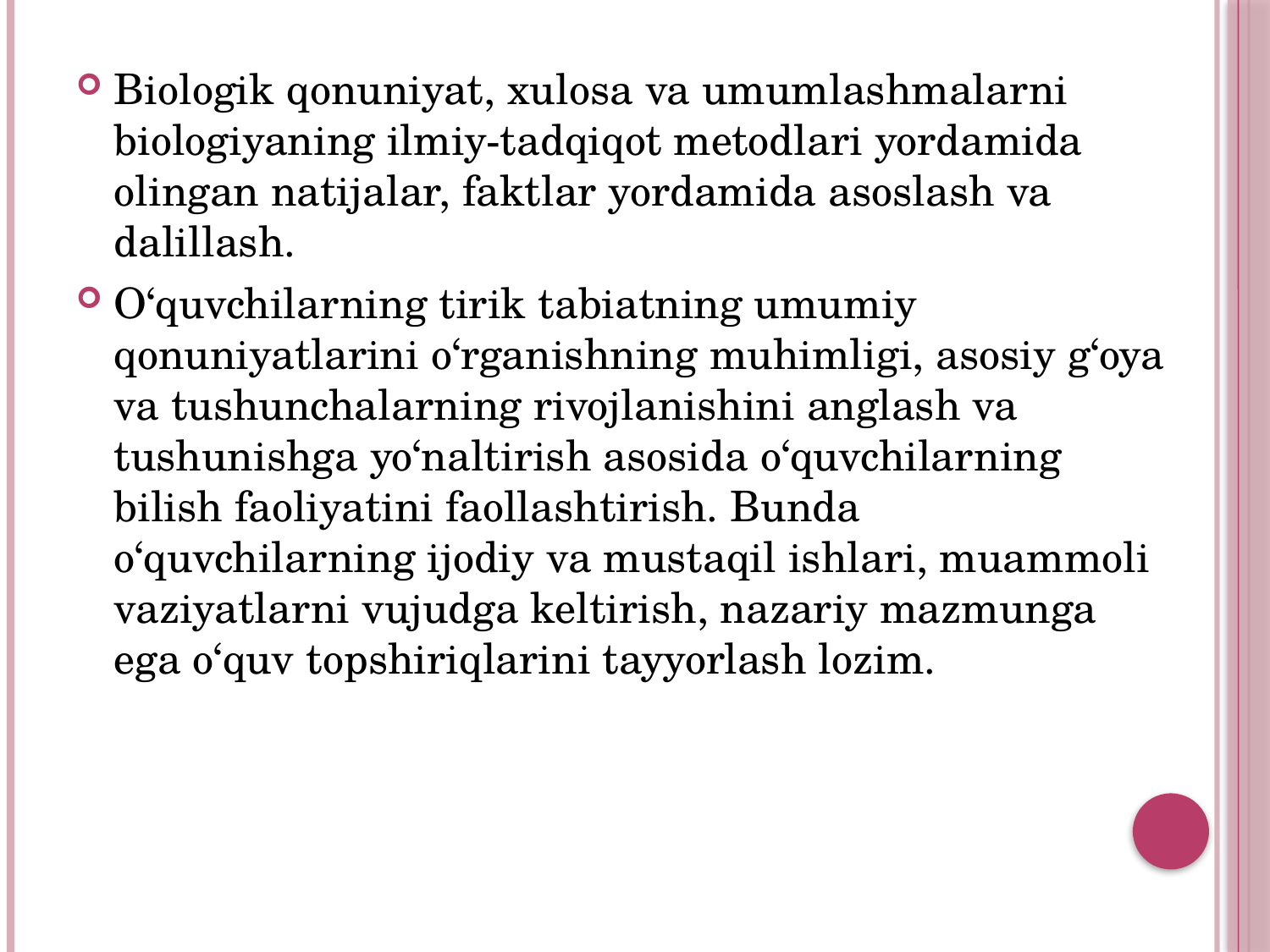

Biologik qonuniyat, xulosa va umumlashmalarni biologiyaning ilmiy-tadqiqot metodlari yordamida olingan natijalar, faktlar yordamida asoslash va dalillash.
O‘quvchilarning tirik tabiatning umumiy qonuniyatlarini o‘rganishning muhimligi, asosiy g‘oya va tushunchalarning rivojlanishini anglash va tushunishga yo‘naltirish asosida o‘quvchilarning bilish faoliyatini faollashtirish. Bunda o‘quvchilarning ijodiy va mustaqil ishlari, muammoli vaziyatlarni vujudga keltirish, nazariy mazmunga ega o‘quv topshiriqlarini tayyorlash lozim.